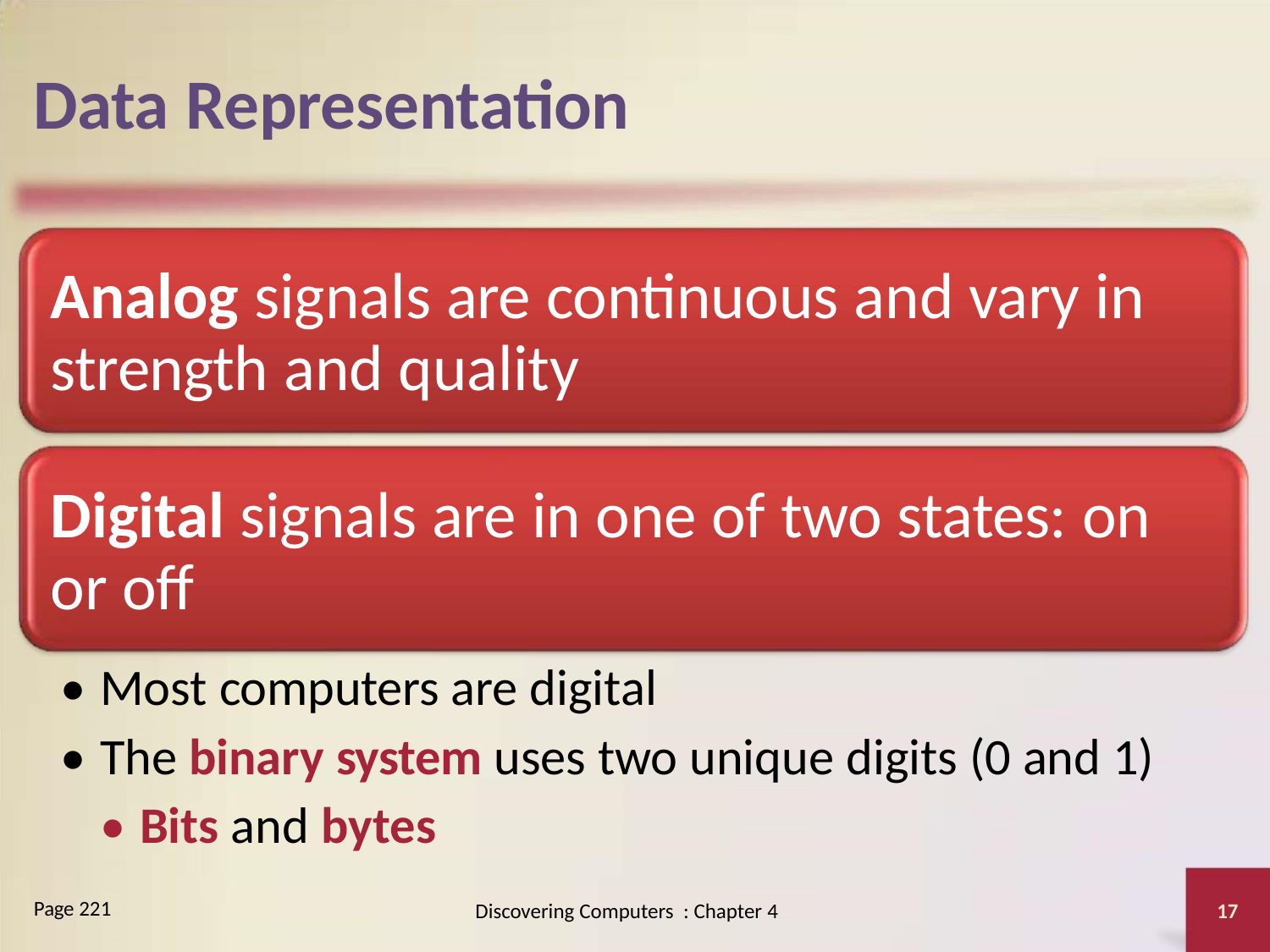

Data Representation
Analog signals are continuous and vary in
strength and quality
Digital signals are in one of two states: on
or off
• Most computers are digital
• The binary system uses two unique digits (0 and 1)
• Bits and bytes
Page 221
Discovering Computers  : Chapter 4
17